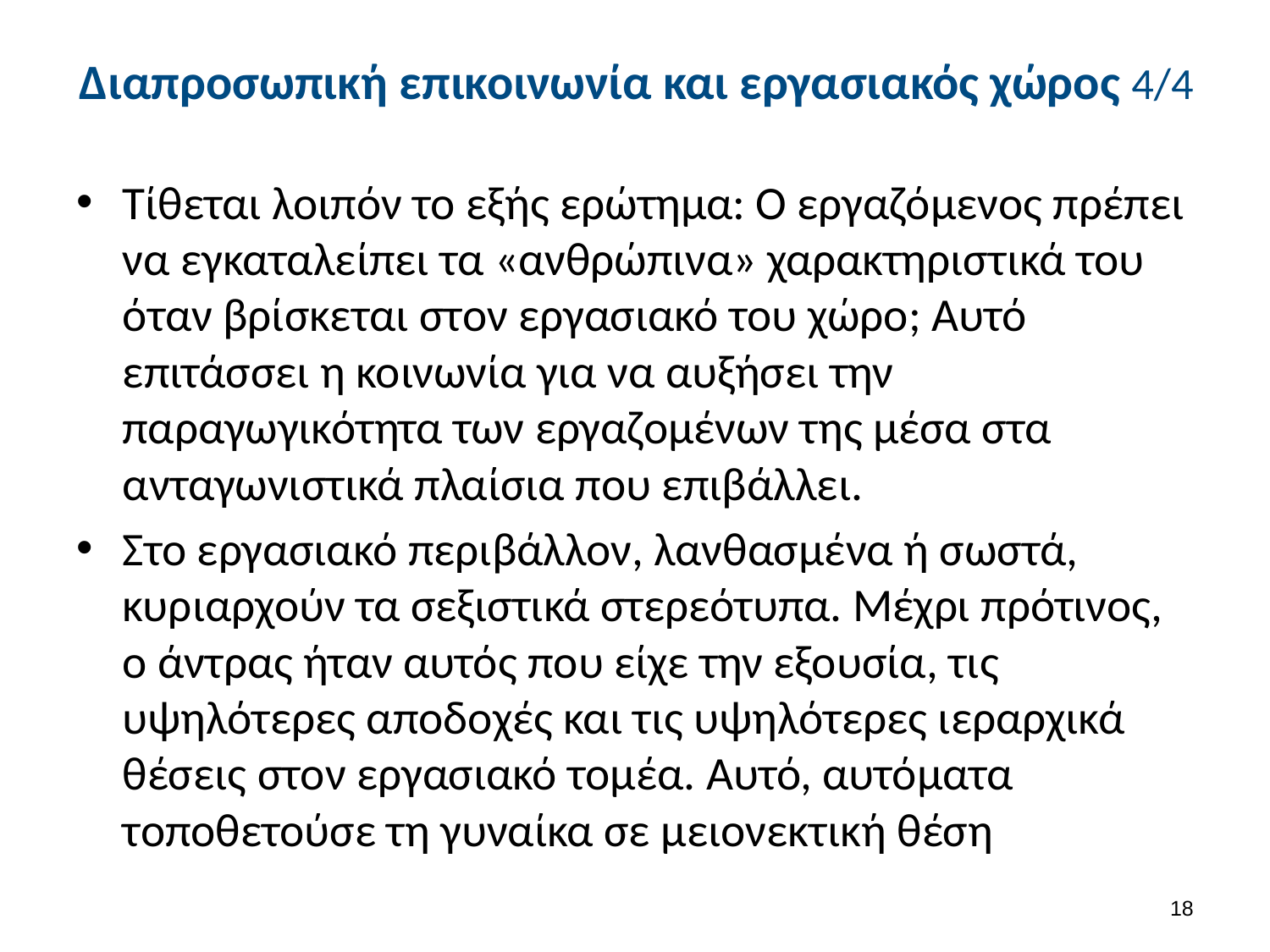

# Διαπροσωπική επικοινωνία και εργασιακός χώρος 4/4
Τίθεται λοιπόν το εξής ερώτημα: Ο εργαζόμενος πρέπει να εγκαταλείπει τα «ανθρώπινα» χαρακτηριστικά του όταν βρίσκεται στον εργασιακό του χώρο; Αυτό επιτάσσει η κοινωνία για να αυξήσει την παραγωγικότητα των εργαζομένων της μέσα στα ανταγωνιστικά πλαίσια που επιβάλλει.
Στο εργασιακό περιβάλλον, λανθασμένα ή σωστά, κυριαρχούν τα σεξιστικά στερεότυπα. Μέχρι πρότινος, ο άντρας ήταν αυτός που είχε την εξουσία, τις υψηλότερες αποδοχές και τις υψηλότερες ιεραρχικά θέσεις στον εργασιακό τομέα. Αυτό, αυτόματα τοποθετούσε τη γυναίκα σε μειονεκτική θέση

18